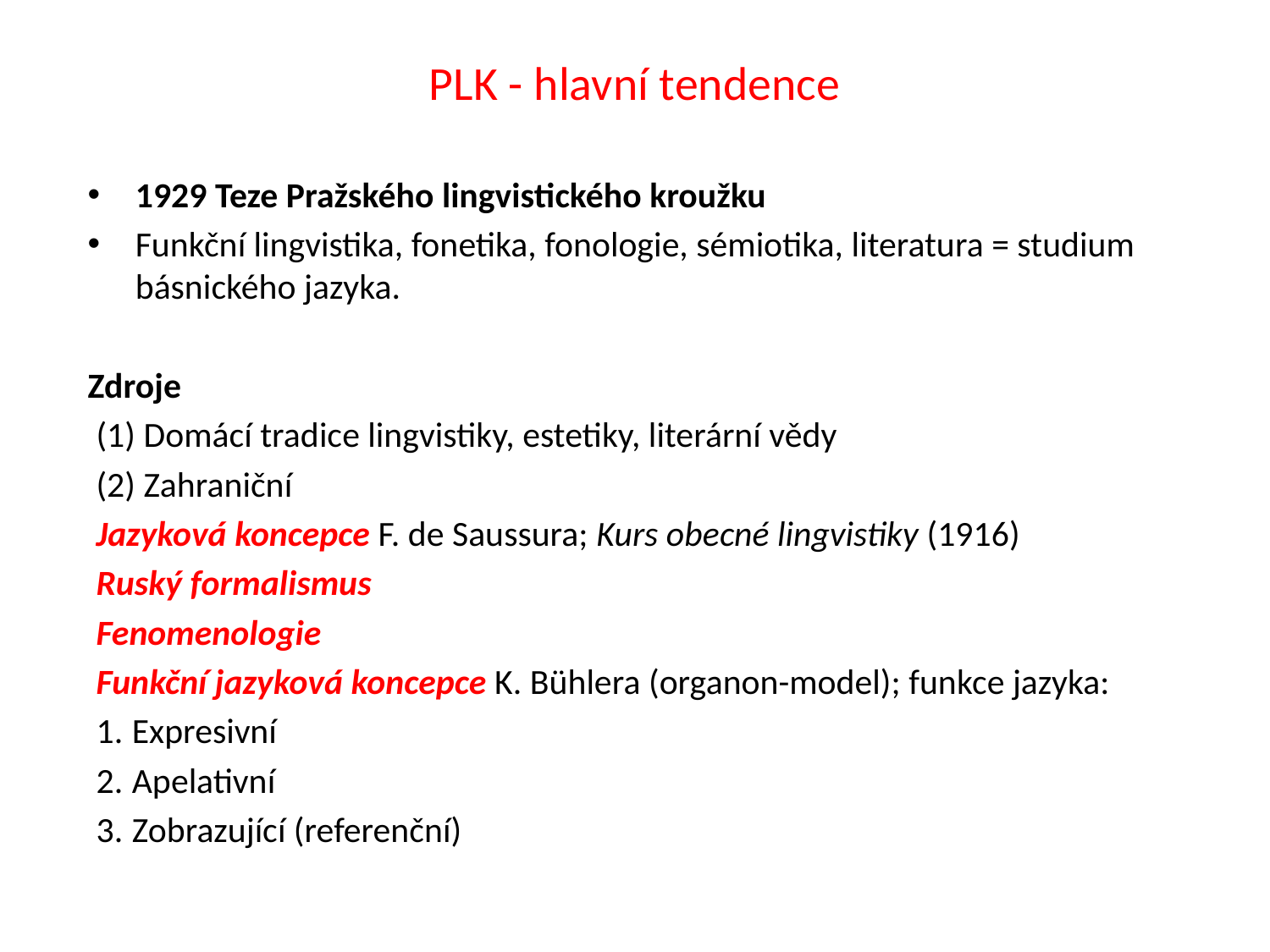

# PLK - hlavní tendence
1929 Teze Pražského lingvistického kroužku
Funkční lingvistika, fonetika, fonologie, sémiotika, literatura = studium básnického jazyka.

Zdroje
(1) Domácí tradice lingvistiky, estetiky, literární vědy
(2) Zahraniční
Jazyková koncepce F. de Saussura; Kurs obecné lingvistiky (1916)
Ruský formalismus
Fenomenologie
Funkční jazyková koncepce K. Bühlera (organon-model); funkce jazyka:
Expresivní
Apelativní
Zobrazující (referenční)